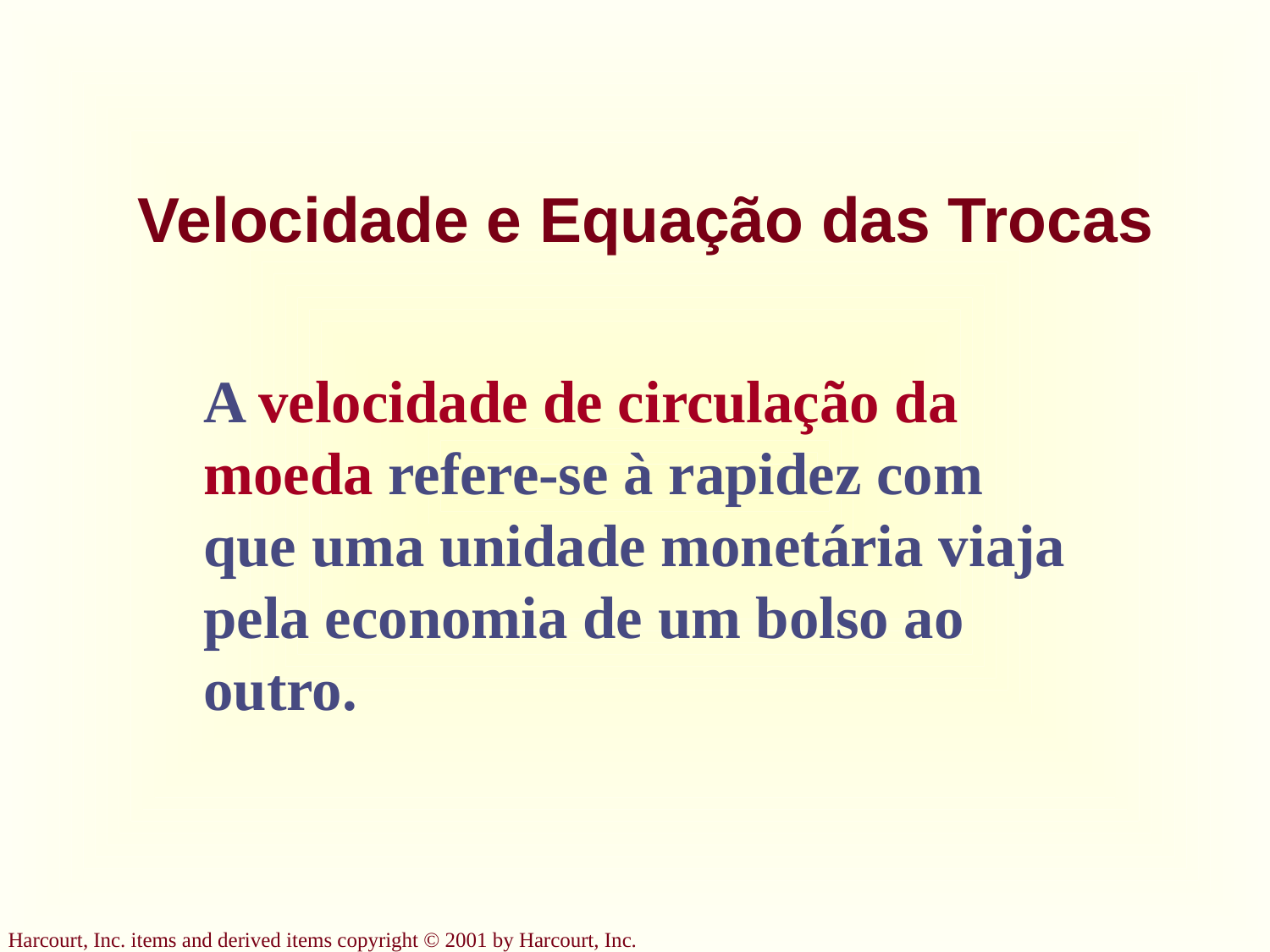

# Velocidade e Equação das Trocas
A velocidade de circulação da moeda refere-se à rapidez com que uma unidade monetária viaja pela economia de um bolso ao outro.